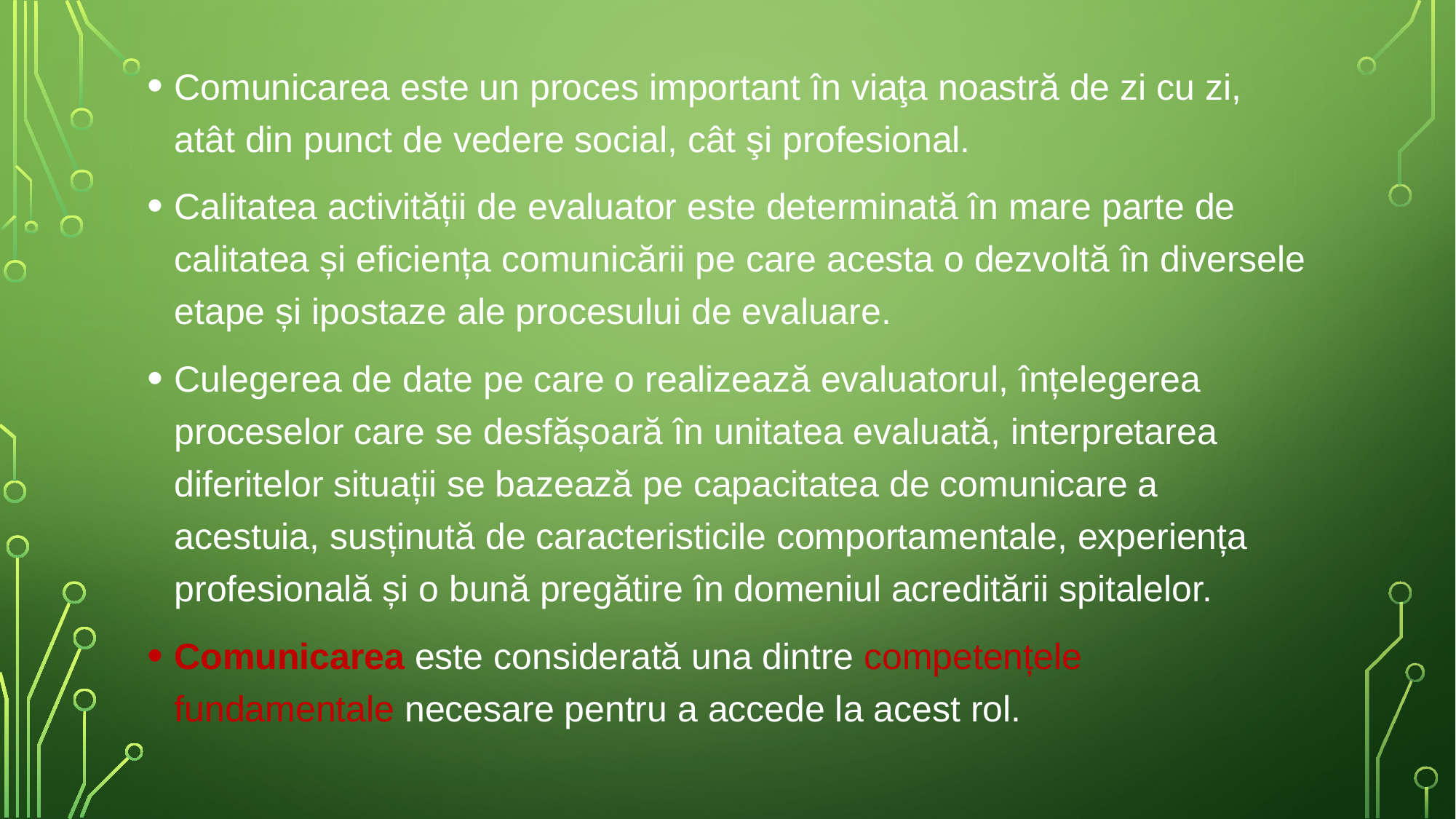

Comunicarea este un proces important în viaţa noastră de zi cu zi, atât din punct de vedere social, cât şi profesional.
Calitatea activității de evaluator este determinată în mare parte de calitatea și eficiența comunicării pe care acesta o dezvoltă în diversele etape și ipostaze ale procesului de evaluare.
Culegerea de date pe care o realizează evaluatorul, înțelegerea proceselor care se desfășoară în unitatea evaluată, interpretarea diferitelor situații se bazează pe capacitatea de comunicare a acestuia, susținută de caracteristicile comportamentale, experiența profesională și o bună pregătire în domeniul acreditării spitalelor.
Comunicarea este considerată una dintre competențele fundamentale necesare pentru a accede la acest rol.